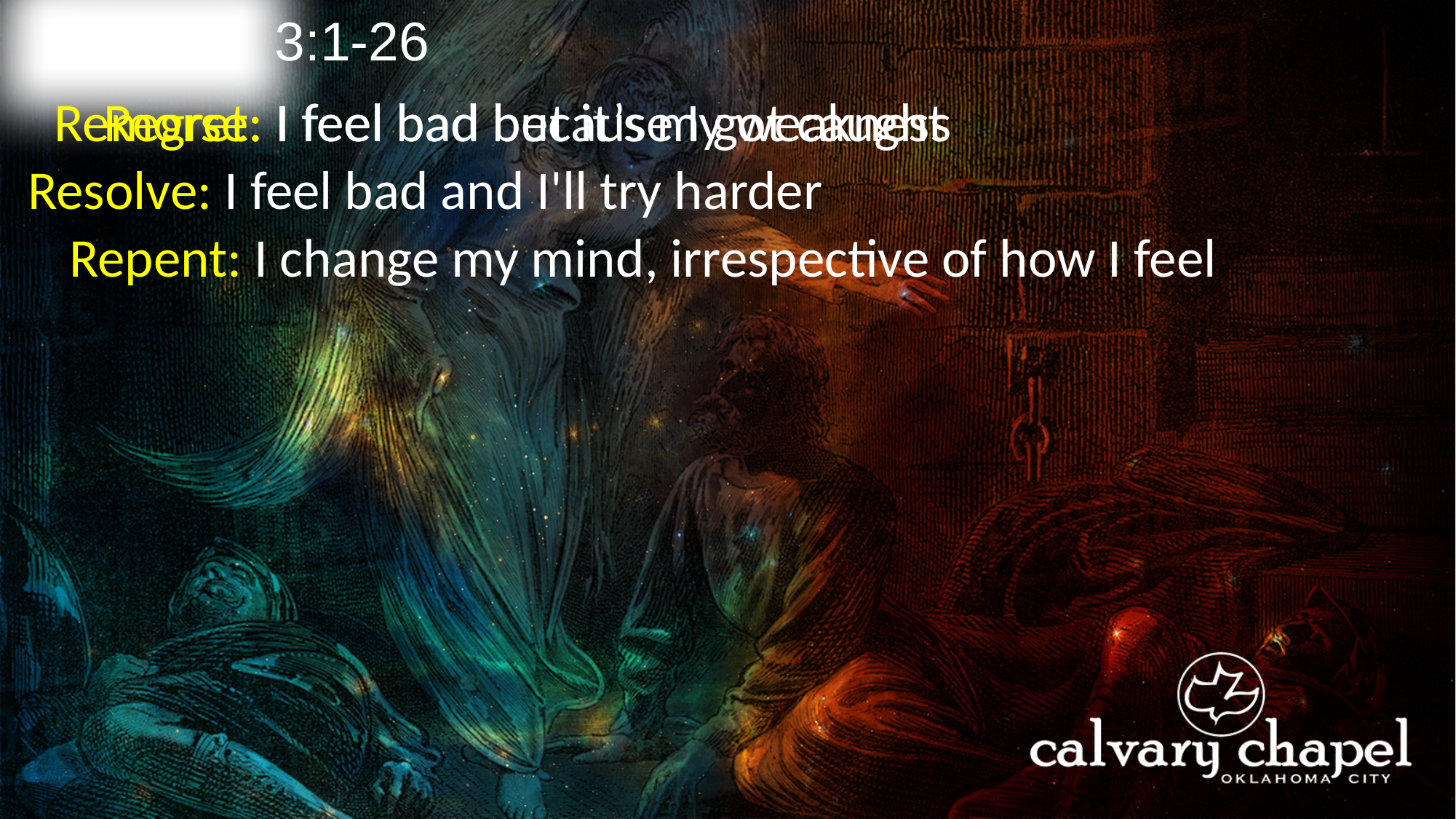

3:1-26
A C T S
Remorse: I feel bad but it’s my weakness
Regret: I feel bad because I got caught
Resolve: I feel bad and I'll try harder
Repent: I change my mind, irrespective of how I feel